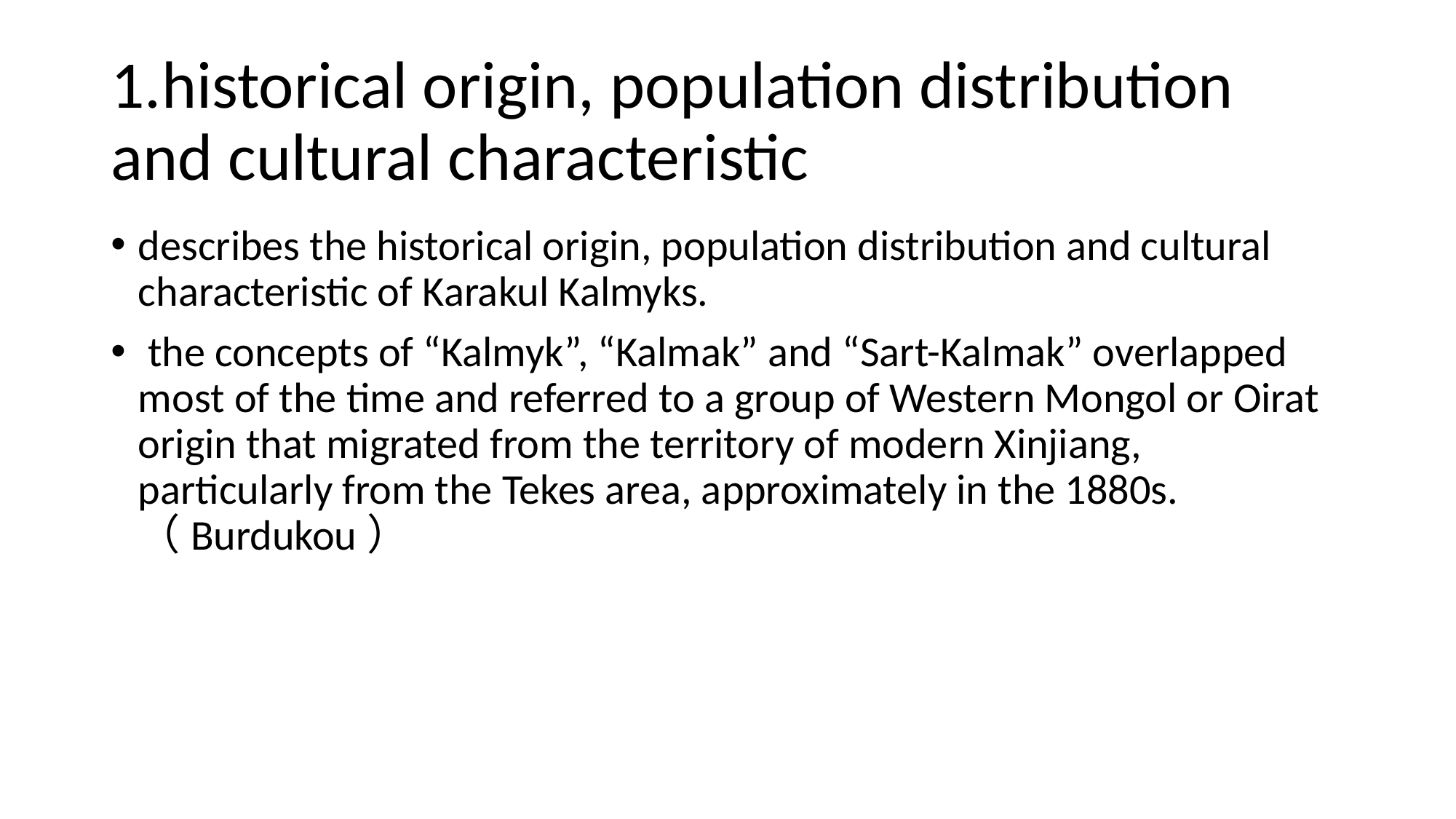

# 1.historical origin, population distribution and cultural characteristic
describes the historical origin, population distribution and cultural characteristic of Karakul Kalmyks.
 the concepts of “Kalmyk”, “Kalmak” and “Sart-Kalmak” overlapped most of the time and referred to a group of Western Mongol or Oirat origin that migrated from the territory of modern Xinjiang, particularly from the Tekes area, approximately in the 1880s.（Burdukou）